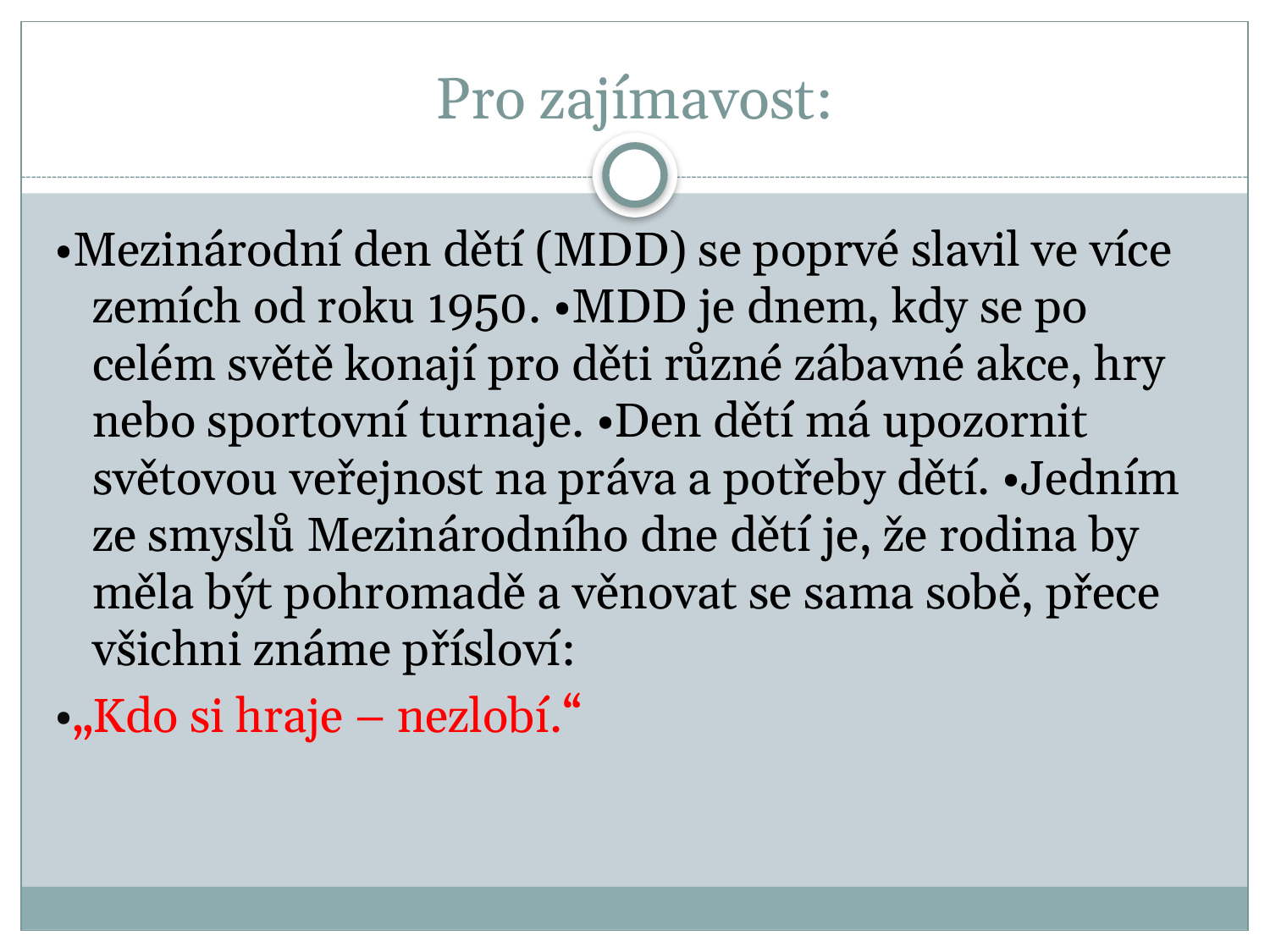

# Pro zajímavost:
•Mezinárodní den dětí (MDD) se poprvé slavil ve více zemích od roku 1950. •MDD je dnem, kdy se po celém světě konají pro děti různé zábavné akce, hry nebo sportovní turnaje. •Den dětí má upozornit světovou veřejnost na práva a potřeby dětí. •Jedním ze smyslů Mezinárodního dne dětí je, že rodina by měla být pohromadě a věnovat se sama sobě, přece všichni známe přísloví:
•„Kdo si hraje – nezlobí.“